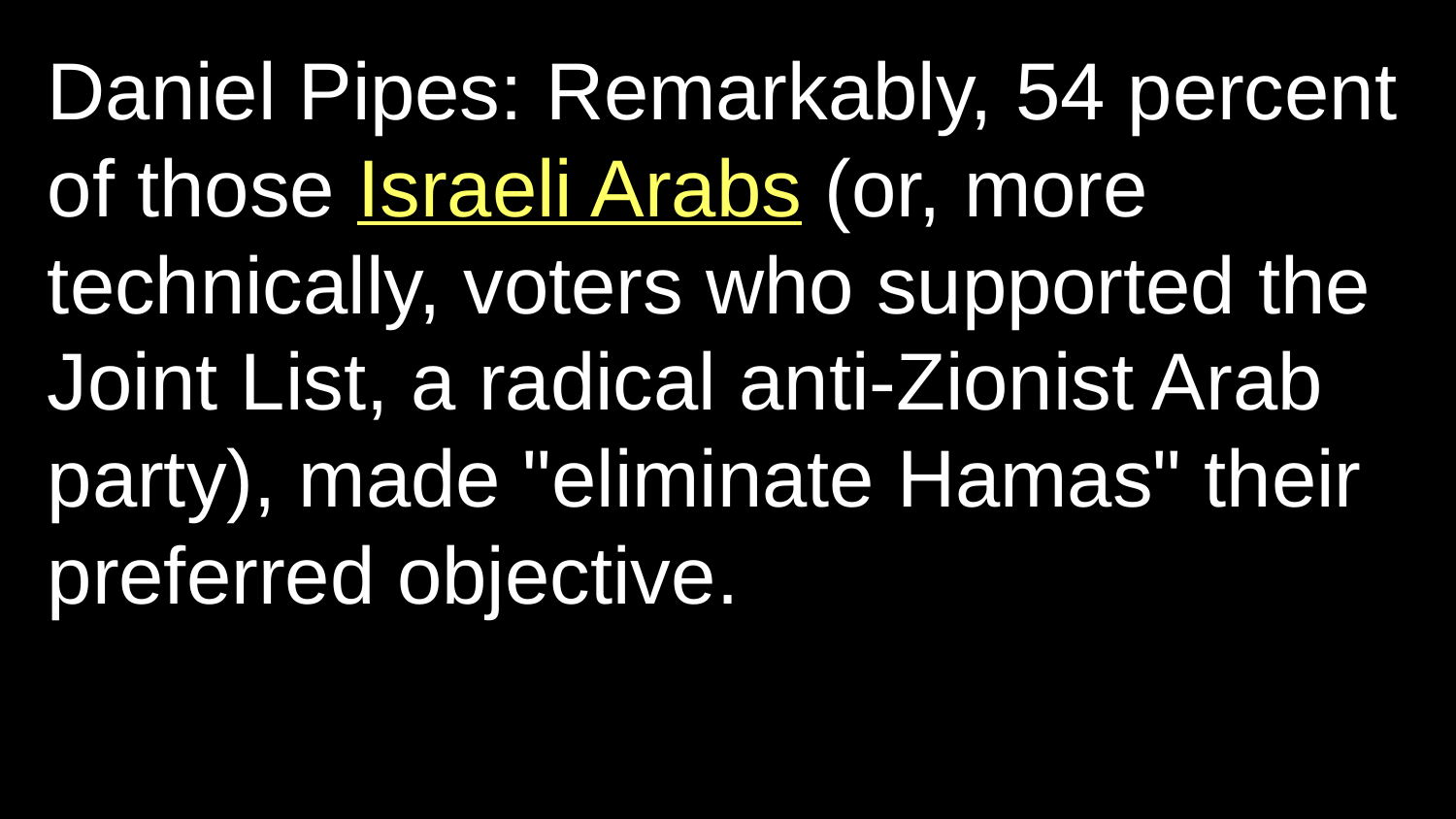

Daniel Pipes: Remarkably, 54 percent of those Israeli Arabs (or, more technically, voters who supported the Joint List, a radical anti-Zionist Arab party), made "eliminate Hamas" their preferred objective.